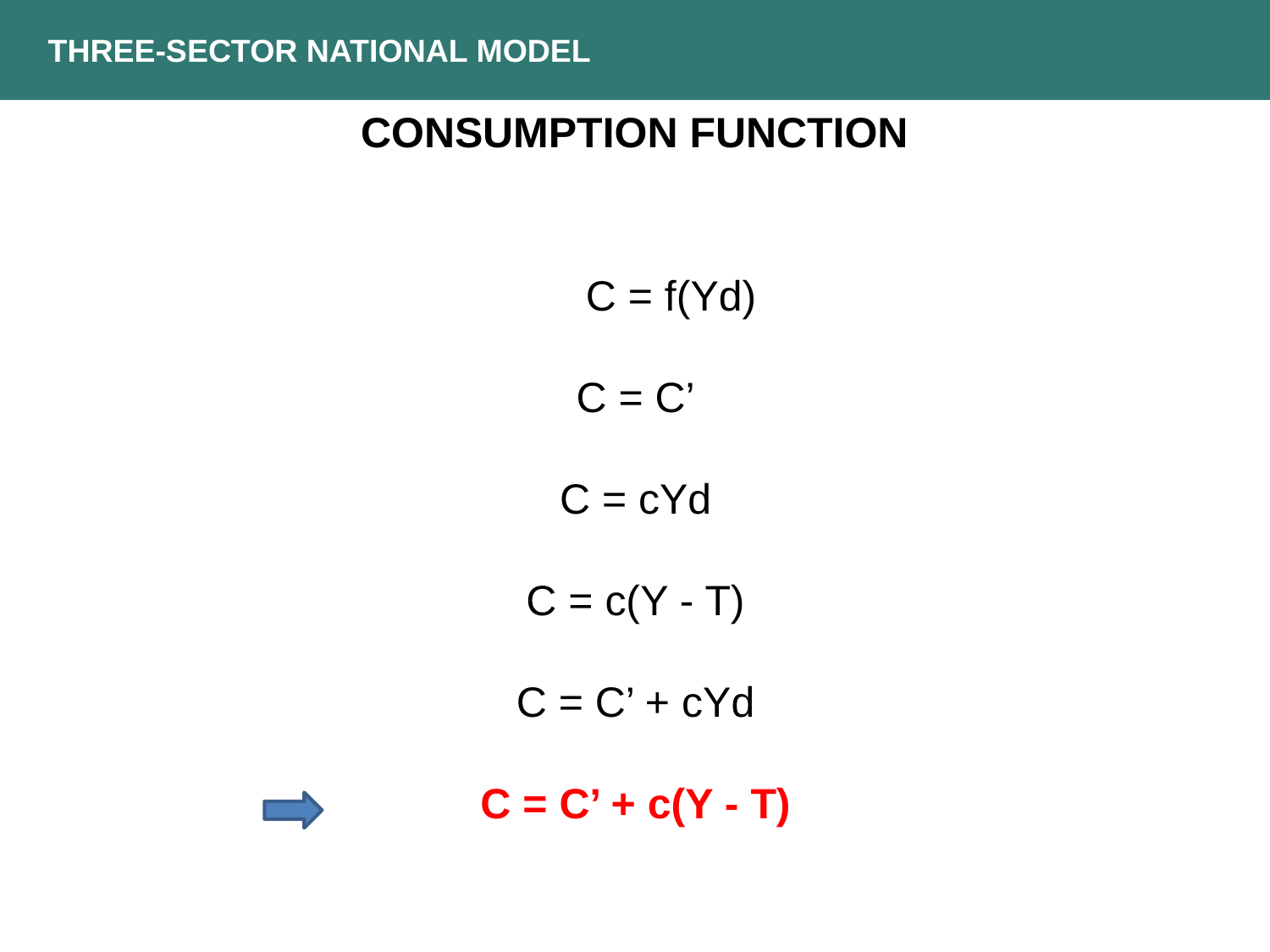

THREE-SECTOR NATIONAL MODEL
CONSUMPTION FUNCTION

      C = f(Yd)

C = C’

C = cYd

C = c(Y - T)

C = C’ + cYd

C = C’ + c(Y - T)